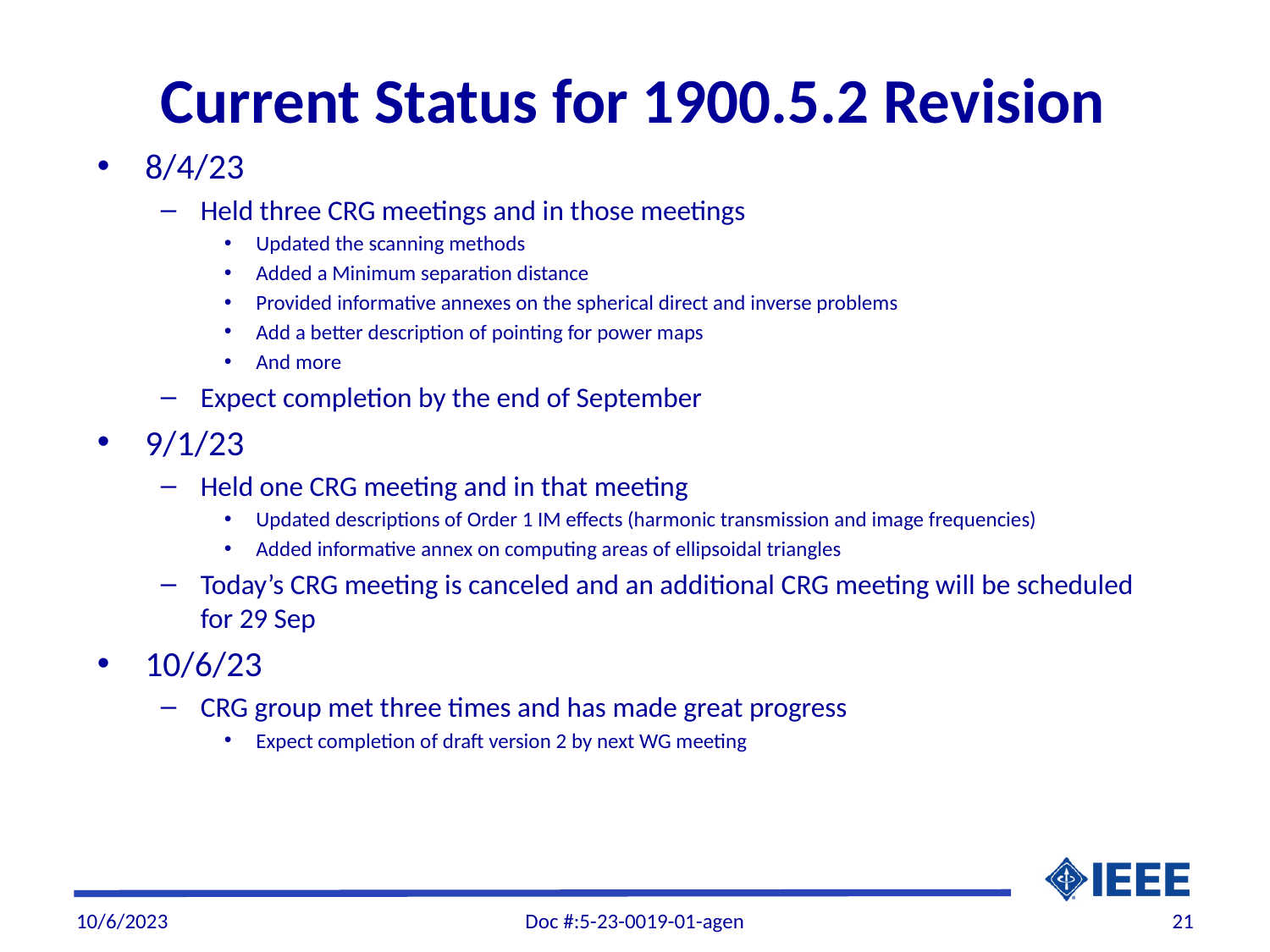

# Current Status for 1900.5.2 Revision
8/4/23
Held three CRG meetings and in those meetings
Updated the scanning methods
Added a Minimum separation distance
Provided informative annexes on the spherical direct and inverse problems
Add a better description of pointing for power maps
And more
Expect completion by the end of September
9/1/23
Held one CRG meeting and in that meeting
Updated descriptions of Order 1 IM effects (harmonic transmission and image frequencies)
Added informative annex on computing areas of ellipsoidal triangles
Today’s CRG meeting is canceled and an additional CRG meeting will be scheduled for 29 Sep
10/6/23
CRG group met three times and has made great progress
Expect completion of draft version 2 by next WG meeting
10/6/2023
Doc #:5-23-0019-01-agen
21